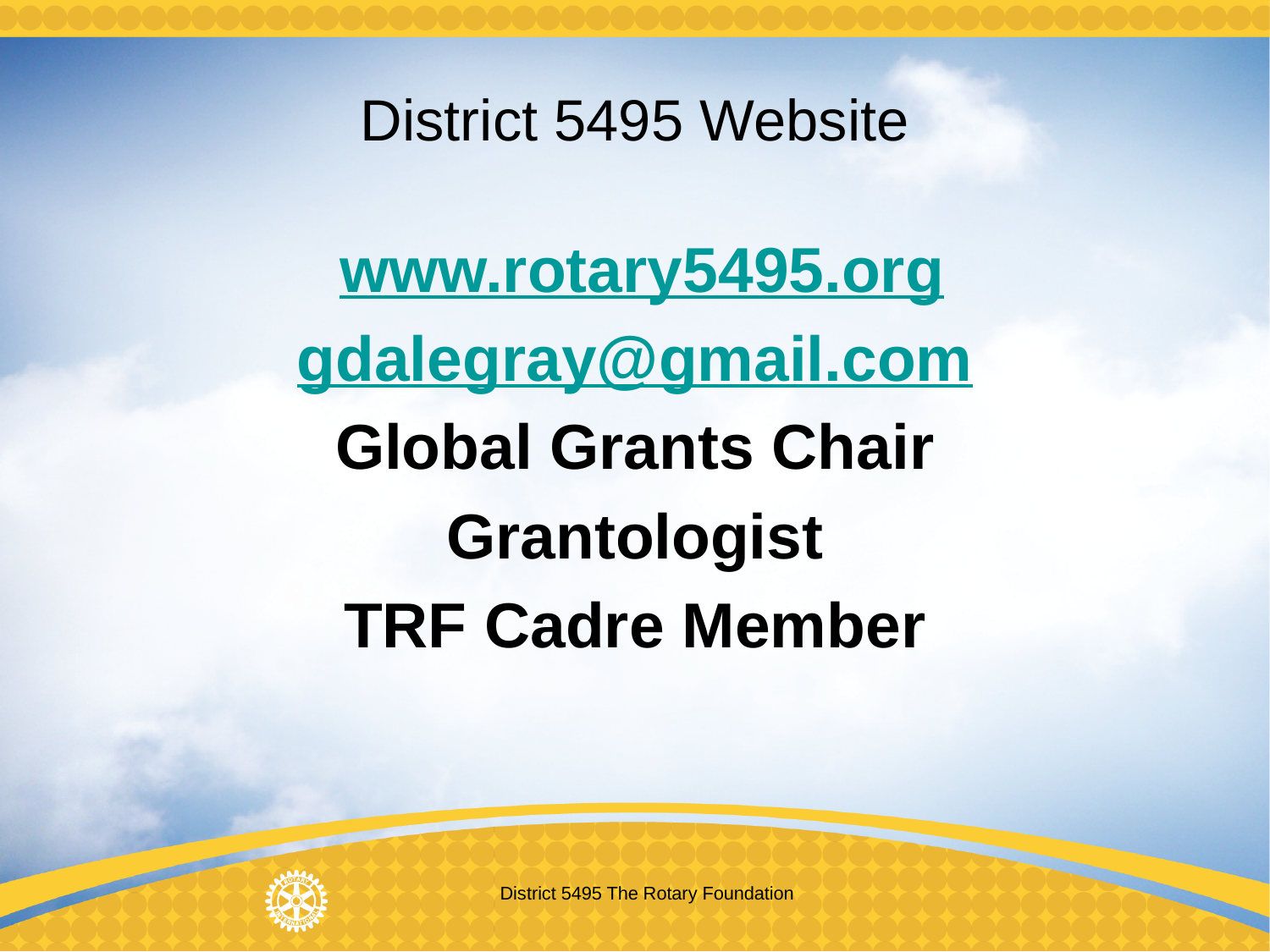

# District 5495 Website
               www.rotary5495.org
gdalegray@gmail.com
Global Grants Chair
Grantologist
TRF Cadre Member